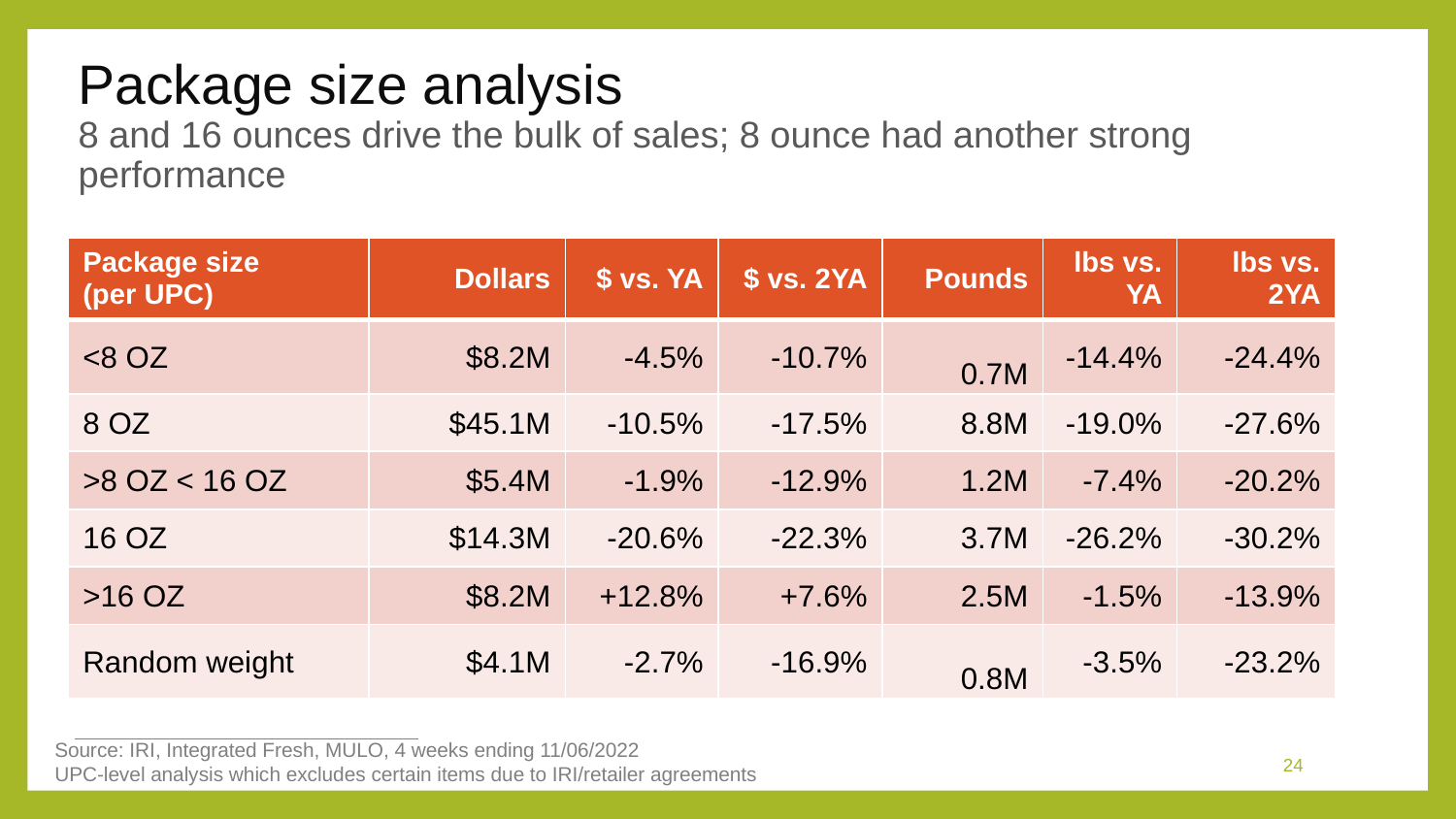

# Package size analysis 8 and 16 ounces drive the bulk of sales; 8 ounce had another strong performance
| Package size (per UPC) | Dollars | $ vs. YA | $ vs. 2YA | Pounds | lbs vs. YA | lbs vs. 2YA |
| --- | --- | --- | --- | --- | --- | --- |
| <8 OZ | $8.2M | -4.5% | -10.7% | 0.7M | -14.4% | -24.4% |
| 8 OZ | $45.1M | -10.5% | -17.5% | 8.8M | -19.0% | -27.6% |
| >8 OZ < 16 OZ | $5.4M | -1.9% | -12.9% | 1.2M | -7.4% | -20.2% |
| 16 OZ | $14.3M | -20.6% | -22.3% | 3.7M | -26.2% | -30.2% |
| >16 OZ | $8.2M | +12.8% | +7.6% | 2.5M | -1.5% | -13.9% |
| Random weight | $4.1M | -2.7% | -16.9% | 0.8M | -3.5% | -23.2% |
Source: IRI, Integrated Fresh, MULO, 4 weeks ending 11/06/2022
UPC-level analysis which excludes certain items due to IRI/retailer agreements
24